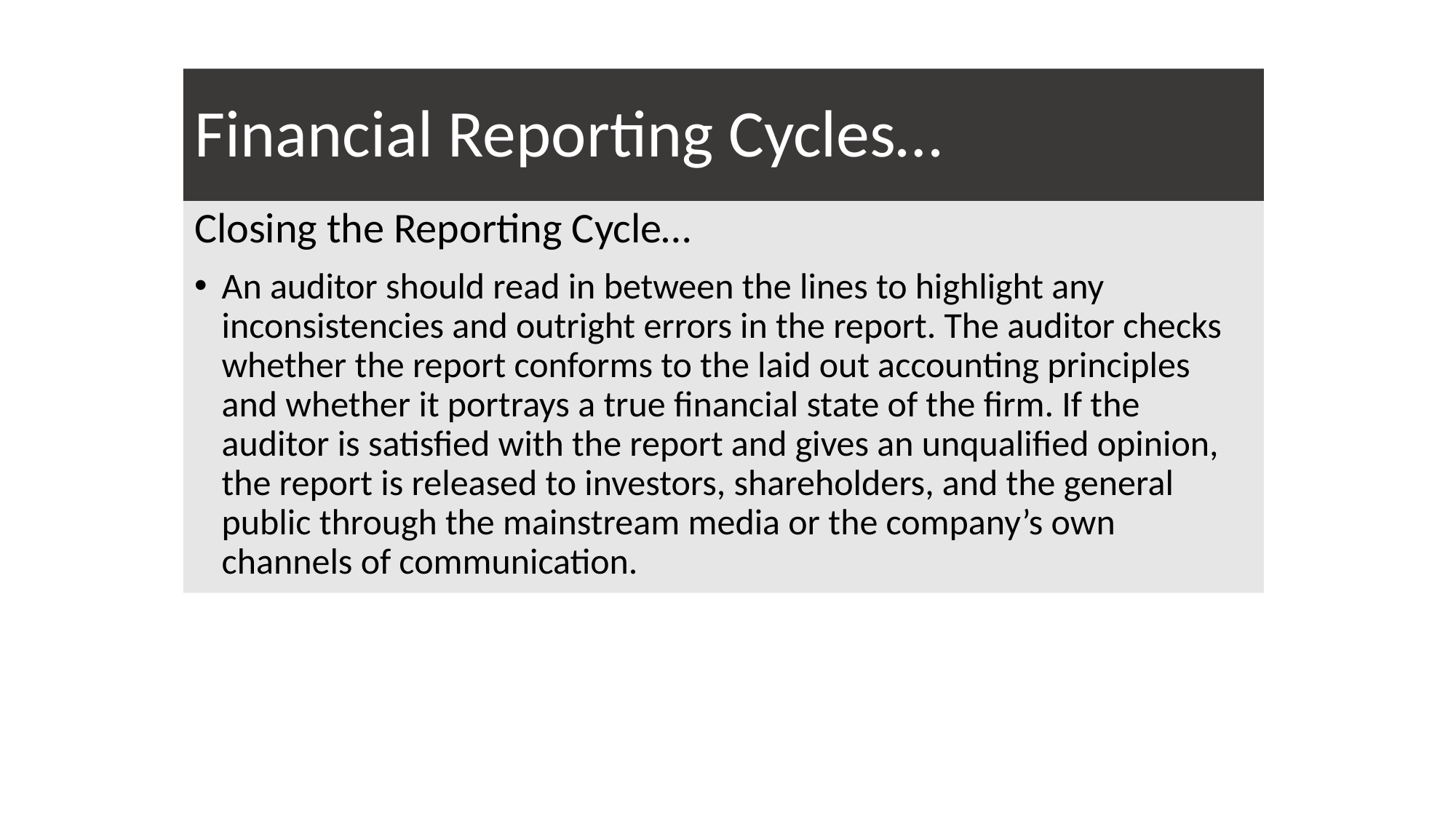

# Financial Reporting Cycles…
Closing the Reporting Cycle…
An auditor should read in between the lines to highlight any inconsistencies and outright errors in the report. The auditor checks whether the report conforms to the laid out accounting principles and whether it portrays a true financial state of the firm. If the auditor is satisfied with the report and gives an unqualified opinion, the report is released to investors, shareholders, and the general public through the mainstream media or the company’s own channels of communication.